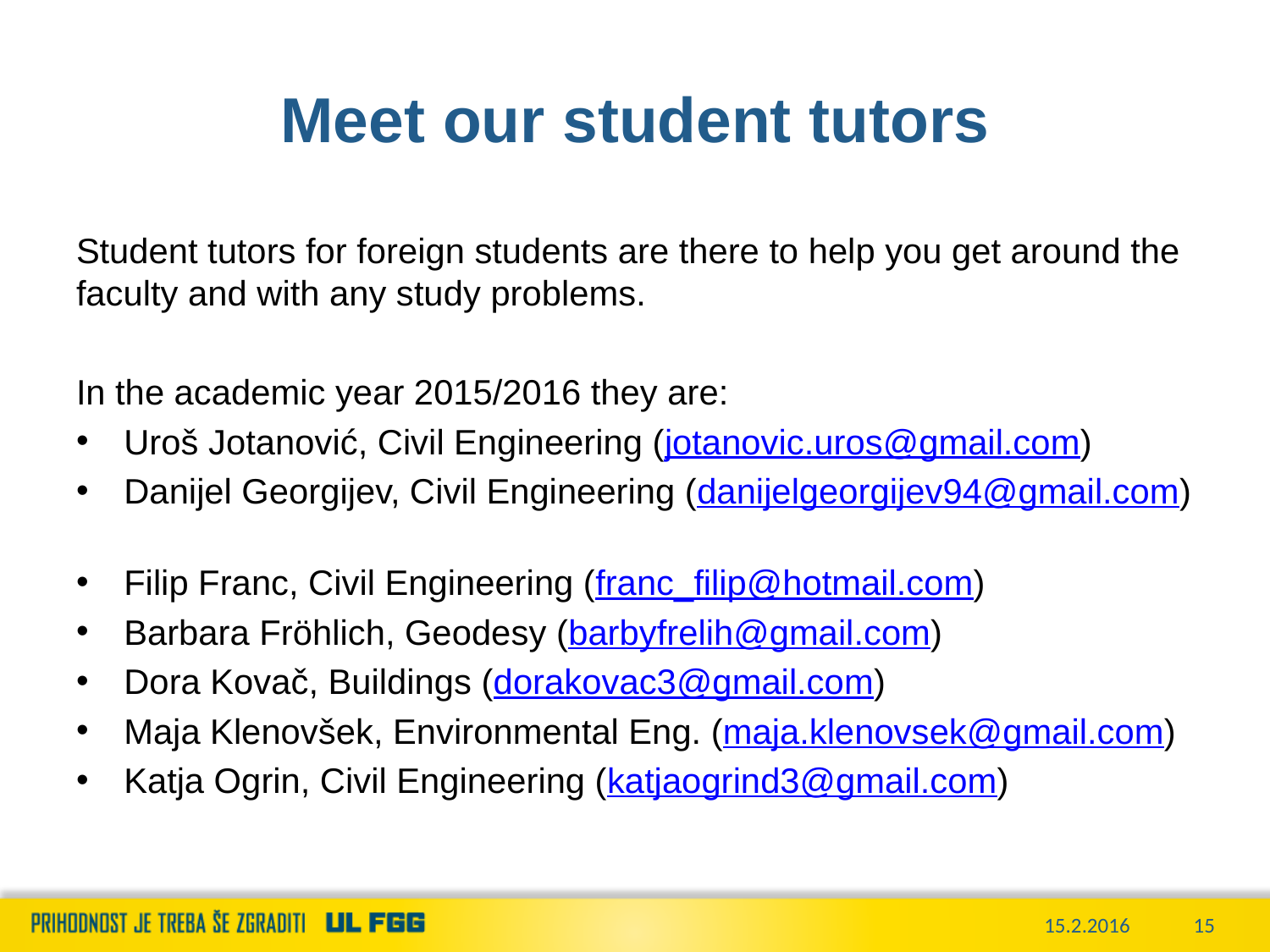

# Meet our student tutors
Student tutors for foreign students are there to help you get around the faculty and with any study problems.

In the academic year 2015/2016 they are:
Uroš Jotanović, Civil Engineering (jotanovic.uros@gmail.com)
Danijel Georgijev, Civil Engineering (danijelgeorgijev94@gmail.com)
Filip Franc, Civil Engineering (franc_filip@hotmail.com)
Barbara Fröhlich, Geodesy (barbyfrelih@gmail.com)
Dora Kovač, Buildings (dorakovac3@gmail.com)
Maja Klenovšek, Environmental Eng. (maja.klenovsek@gmail.com)
Katja Ogrin, Civil Engineering (katjaogrind3@gmail.com)

15.2.2016
15